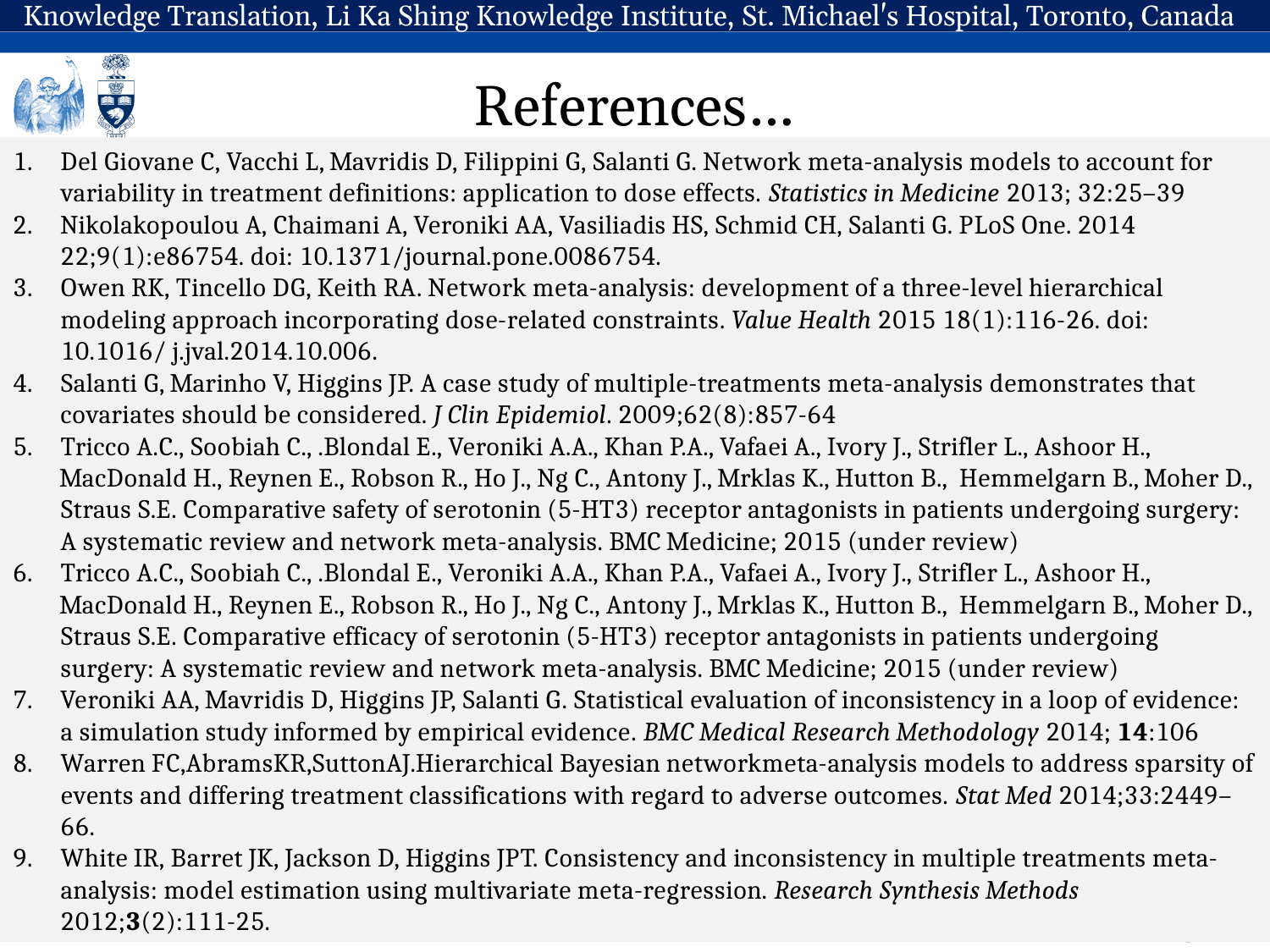

References…
Del Giovane C, Vacchi L, Mavridis D, Filippini G, Salanti G. Network meta-analysis models to account for variability in treatment definitions: application to dose effects. Statistics in Medicine 2013; 32:25–39
Nikolakopoulou A, Chaimani A, Veroniki AA, Vasiliadis HS, Schmid CH, Salanti G. PLoS One. 2014  22;9(1):e86754. doi: 10.1371/journal.pone.0086754.
Owen RK, Tincello DG, Keith RA. Network meta-analysis: development of a three-level hierarchical modeling approach incorporating dose-related constraints. Value Health 2015 18(1):116-26. doi: 10.1016/ j.jval.2014.10.006.
Salanti G, Marinho V, Higgins JP. A case study of multiple-treatments meta-analysis demonstrates that covariates should be considered. J Clin Epidemiol. 2009;62(8):857-64
Tricco A.C., Soobiah C., .Blondal E., Veroniki A.A., Khan P.A., Vafaei A., Ivory J., Strifler L., Ashoor H., MacDonald H., Reynen E., Robson R., Ho J., Ng C., Antony J., Mrklas K., Hutton B.,  Hemmelgarn B., Moher D., Straus S.E. Comparative safety of serotonin (5-HT3) receptor antagonists in patients undergoing surgery: A systematic review and network meta-analysis. BMC Medicine; 2015 (under review)
Tricco A.C., Soobiah C., .Blondal E., Veroniki A.A., Khan P.A., Vafaei A., Ivory J., Strifler L., Ashoor H., MacDonald H., Reynen E., Robson R., Ho J., Ng C., Antony J., Mrklas K., Hutton B.,  Hemmelgarn B., Moher D., Straus S.E. Comparative efficacy of serotonin (5-HT3) receptor antagonists in patients undergoing surgery: A systematic review and network meta-analysis. BMC Medicine; 2015 (under review)
Veroniki AA, Mavridis D, Higgins JP, Salanti G. Statistical evaluation of inconsistency in a loop of evidence: a simulation study informed by empirical evidence. BMC Medical Research Methodology 2014; 14:106
Warren FC,AbramsKR,SuttonAJ.Hierarchical Bayesian networkmeta-analysis models to address sparsity of events and differing treatment classifications with regard to adverse outcomes. Stat Med 2014;33:2449–66.
White IR, Barret JK, Jackson D, Higgins JPT. Consistency and inconsistency in multiple treatments meta-analysis: model estimation using multivariate meta-regression. Research Synthesis Methods 2012;3(2):111-25.